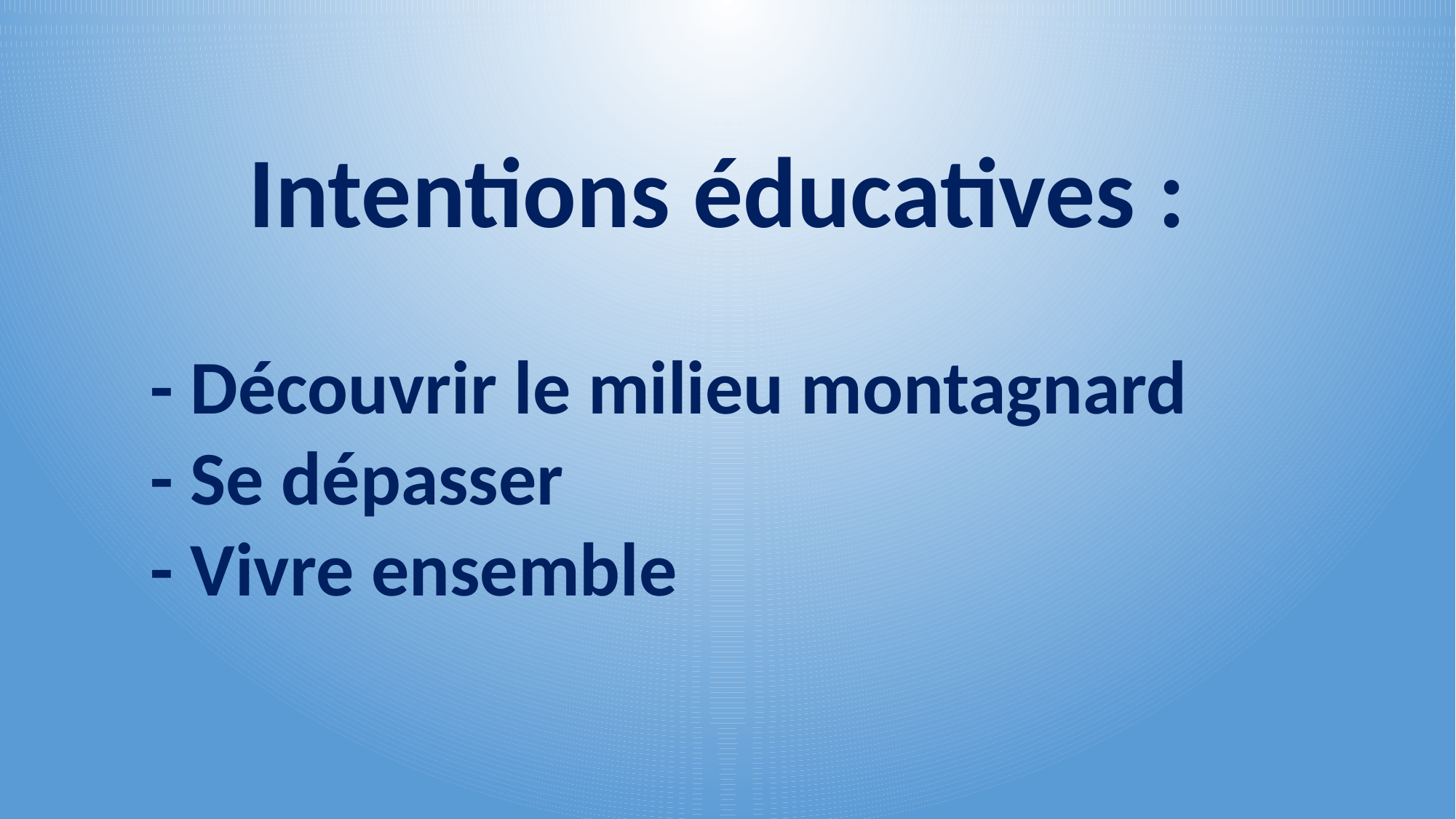

Intentions éducatives :

	- Découvrir le milieu montagnard
	- Se dépasser
	- Vivre ensemble